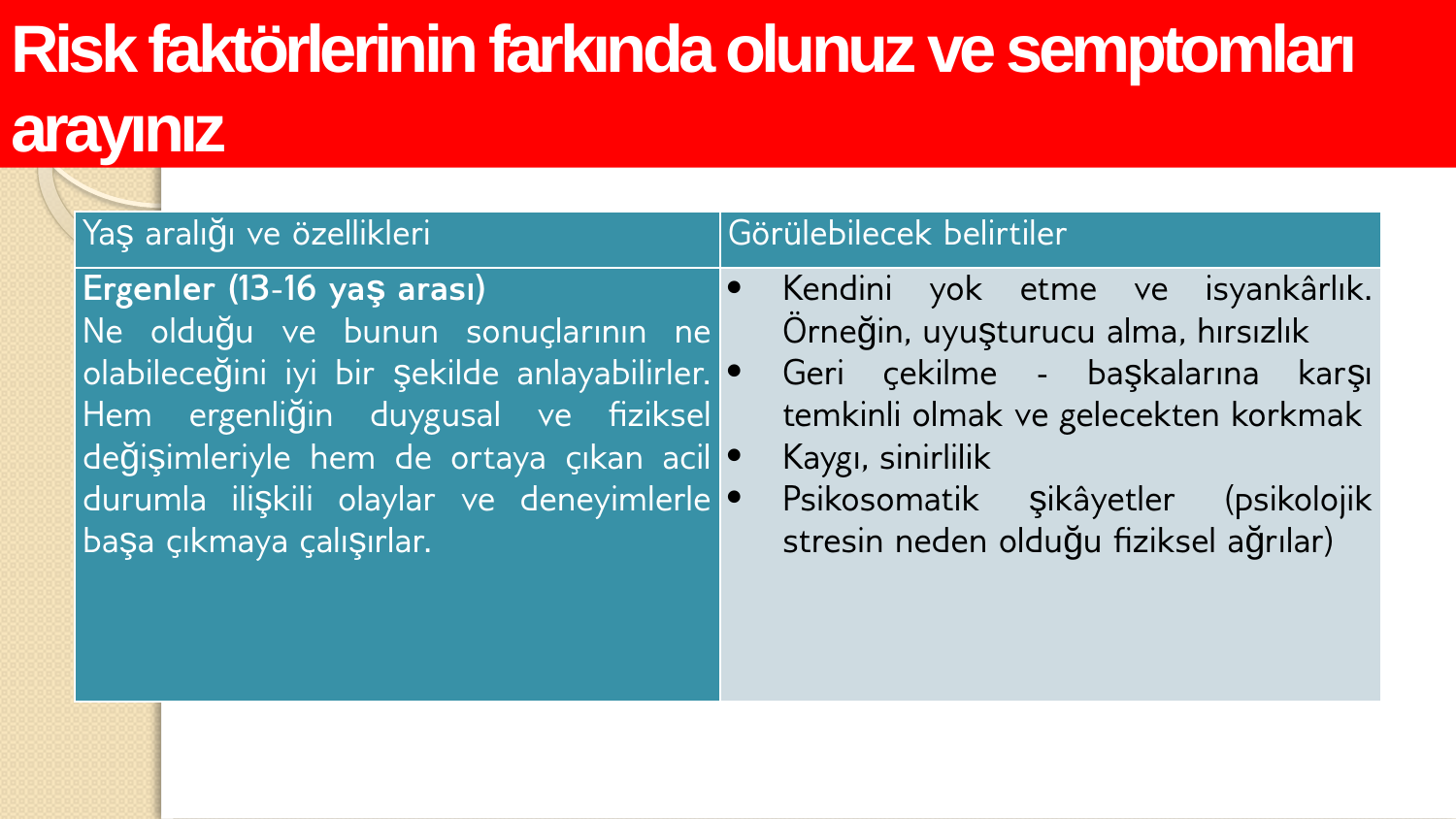

Risk faktörlerinin farkında olunuz ve semptomları arayınız
| Yaş aralığı ve özellikleri | Görülebilecek belirtiler |
| --- | --- |
| Ergenler (13-16 yaş arası) Ne olduğu ve bunun sonuçlarının ne olabileceğini iyi bir şekilde anlayabilirler. Hem ergenliğin duygusal ve fiziksel değişimleriyle hem de ortaya çıkan acil durumla ilişkili olaylar ve deneyimlerle başa çıkmaya çalışırlar. | Kendini yok etme ve isyankârlık. Örneğin, uyuşturucu alma, hırsızlık Geri çekilme - başkalarına karşı temkinli olmak ve gelecekten korkmak Kaygı, sinirlilik Psikosomatik şikâyetler (psikolojik stresin neden olduğu fiziksel ağrılar) |